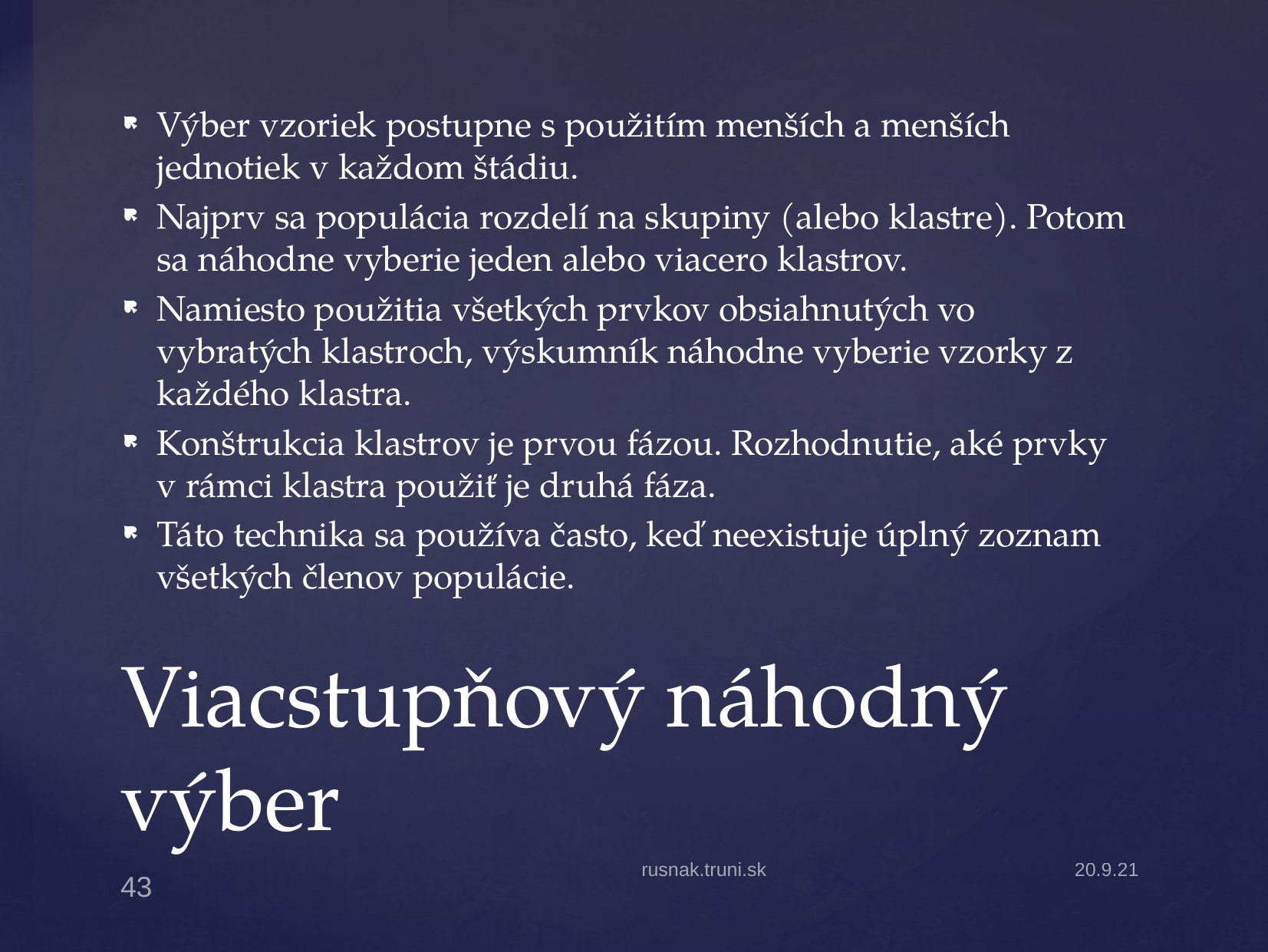

Výber vzoriek postupne s použitím menších a menších jednotiek v každom štádiu.
Najprv sa populácia rozdelí na skupiny (alebo klastre). Potom sa náhodne vyberie jeden alebo viacero klastrov.
Namiesto použitia všetkých prvkov obsiahnutých vo vybratých klastroch, výskumník náhodne vyberie vzorky z každého klastra.
Konštrukcia klastrov je prvou fázou. Rozhodnutie, aké prvky v rámci klastra použiť je druhá fáza.
Táto technika sa používa často, keď neexistuje úplný zoznam všetkých členov populácie.
# Viacstupňový náhodný výber
rusnak.truni.sk
20.9.21
43